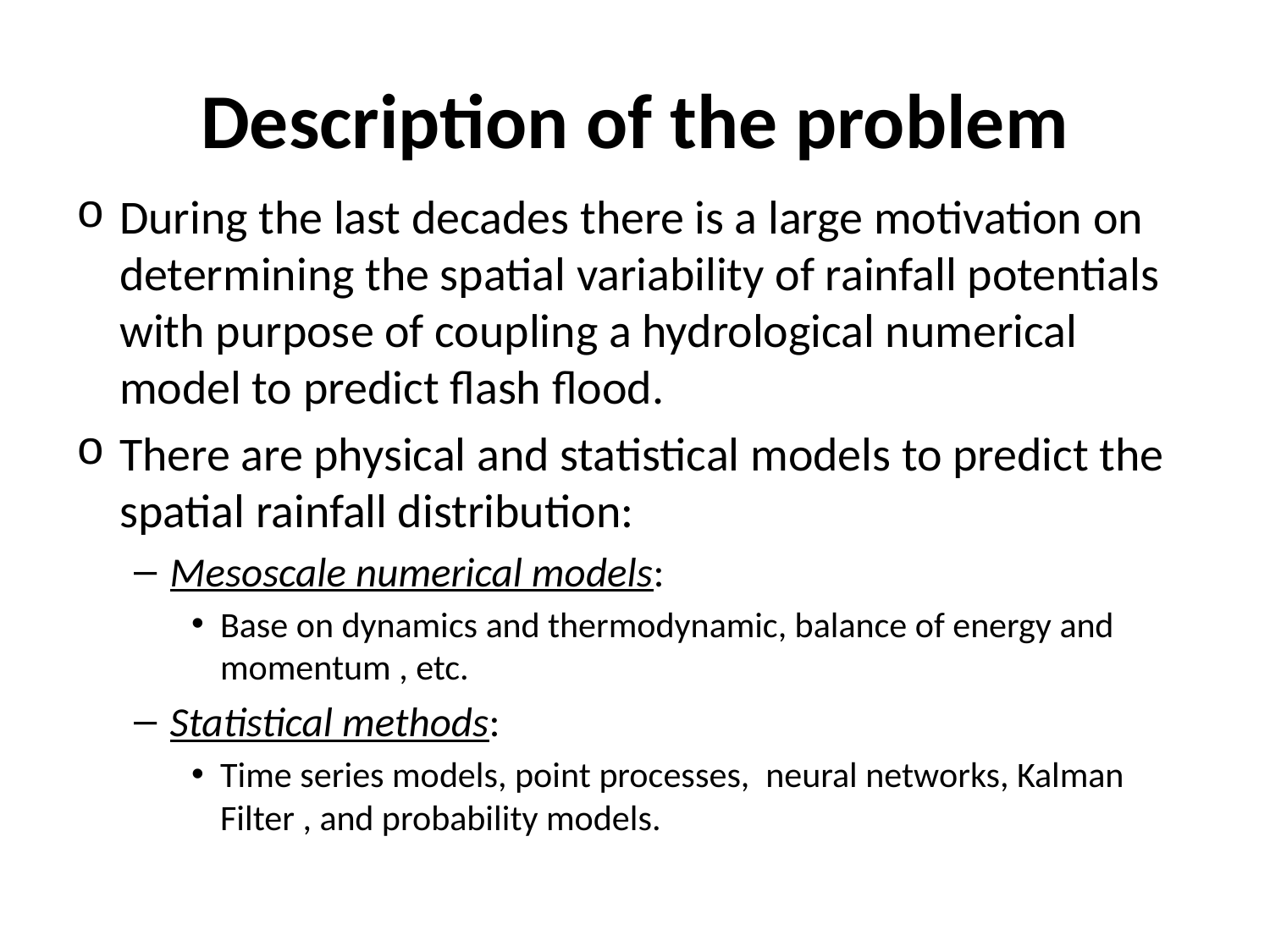

# Description of the problem
During the last decades there is a large motivation on determining the spatial variability of rainfall potentials with purpose of coupling a hydrological numerical model to predict flash flood.
There are physical and statistical models to predict the spatial rainfall distribution:
Mesoscale numerical models:
Base on dynamics and thermodynamic, balance of energy and momentum , etc.
Statistical methods:
Time series models, point processes,  neural networks, Kalman Filter , and probability models.